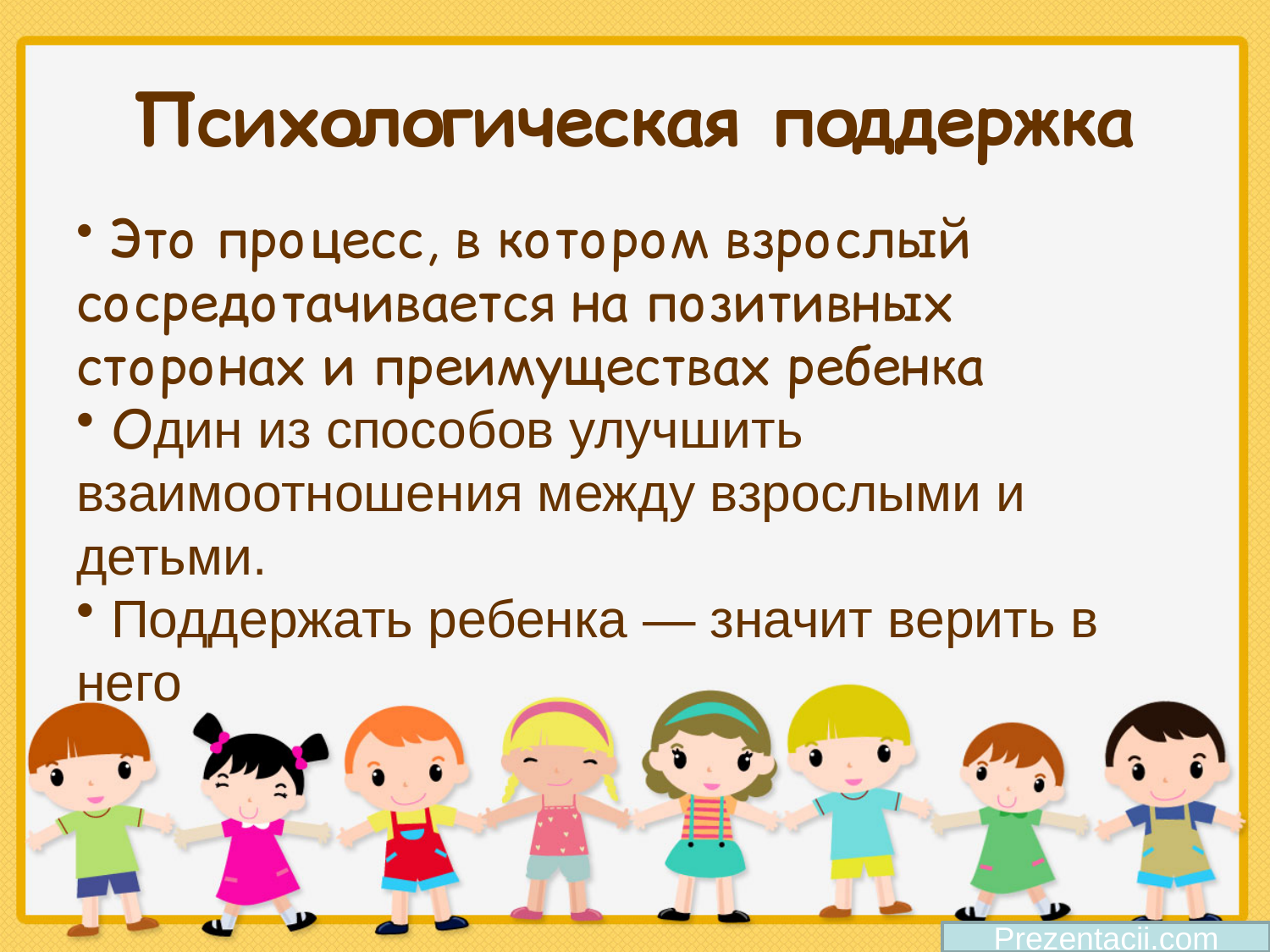

# Психологическая поддержка
 Это процесс, в котором взрослый сосредотачивается на позитивных сторонах и преимуществах ребенка
 Один из способов улучшить взаимоотношения между взрослыми и детьми.
 Поддержать ребенка — значит верить в      него

Prezentacii.com